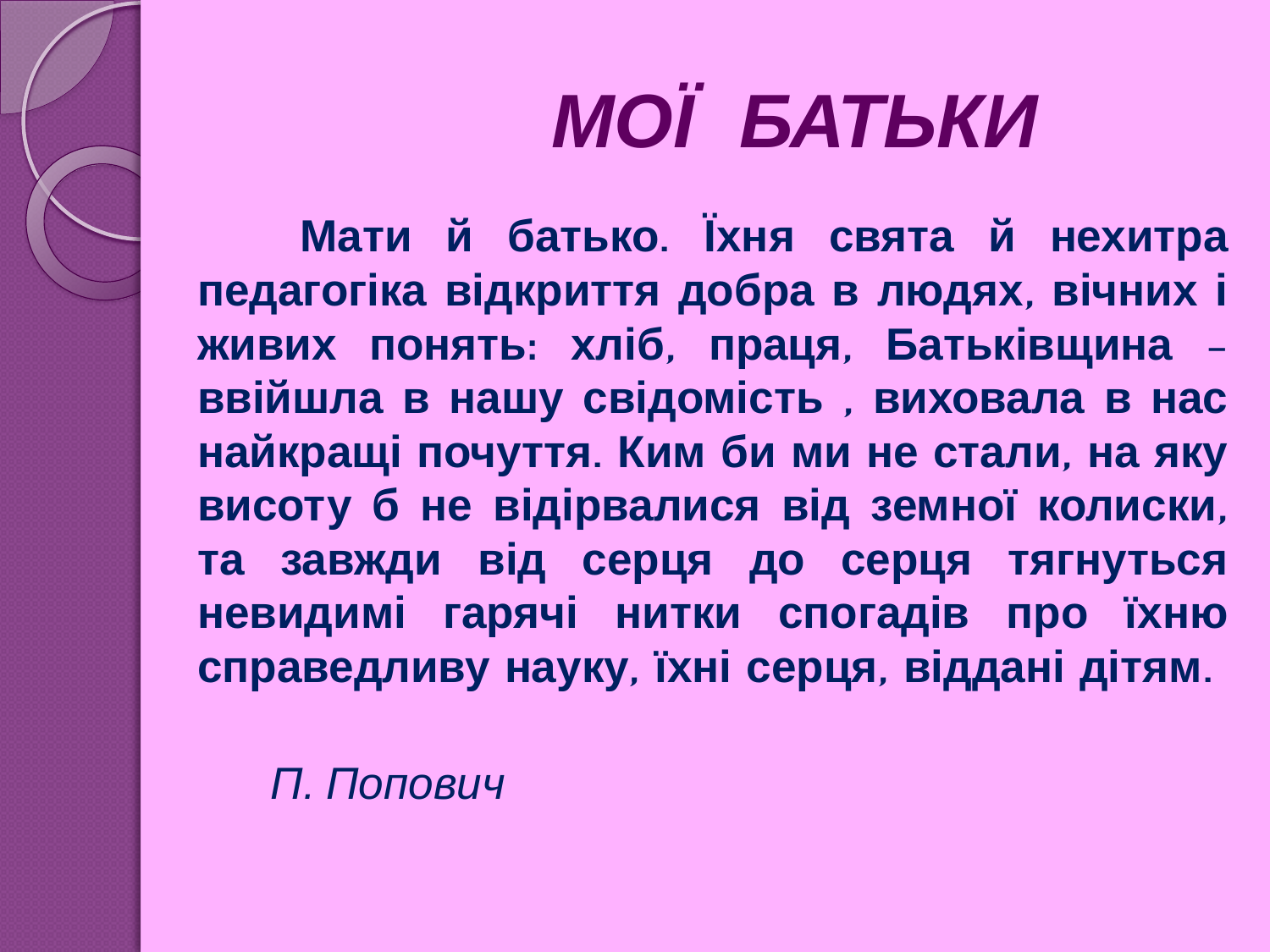

# МОЇ  БАТЬКИ
   Мати й батько. Їхня свята й нехитра педагогіка відкриття добра в людях, вічних і живих понять: хліб, праця, Батьківщина – ввійшла в нашу свідомість , виховала в нас найкращі почуття. Ким би ми не стали, на яку висоту б не відірвалися від земної колиски, та завжди від серця до серця тягнуться невидимі гарячі нитки спогадів про їхню справедливу науку, їхні серця, віддані дітям.
                                                                            П. Попович